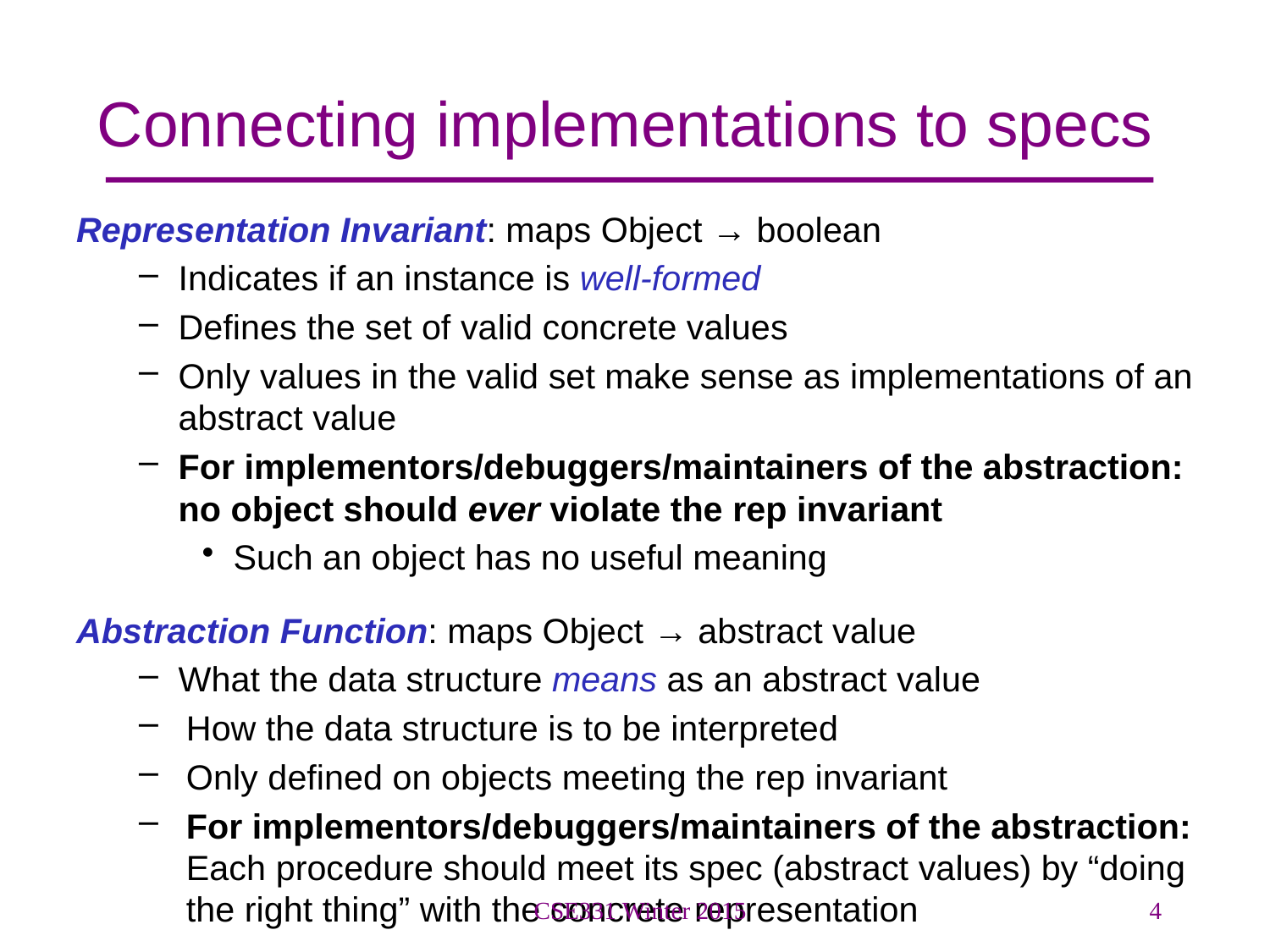

# Connecting implementations to specs
Representation Invariant: maps Object → boolean
Indicates if an instance is well-formed
Defines the set of valid concrete values
Only values in the valid set make sense as implementations of an abstract value
For implementors/debuggers/maintainers of the abstraction: no object should ever violate the rep invariant
Such an object has no useful meaning

Abstraction Function: maps Object → abstract value
What the data structure means as an abstract value
How the data structure is to be interpreted
Only defined on objects meeting the rep invariant
For implementors/debuggers/maintainers of the abstraction: Each procedure should meet its spec (abstract values) by “doing the right thing” with the concrete representation

CSE331 Winter 2015
4